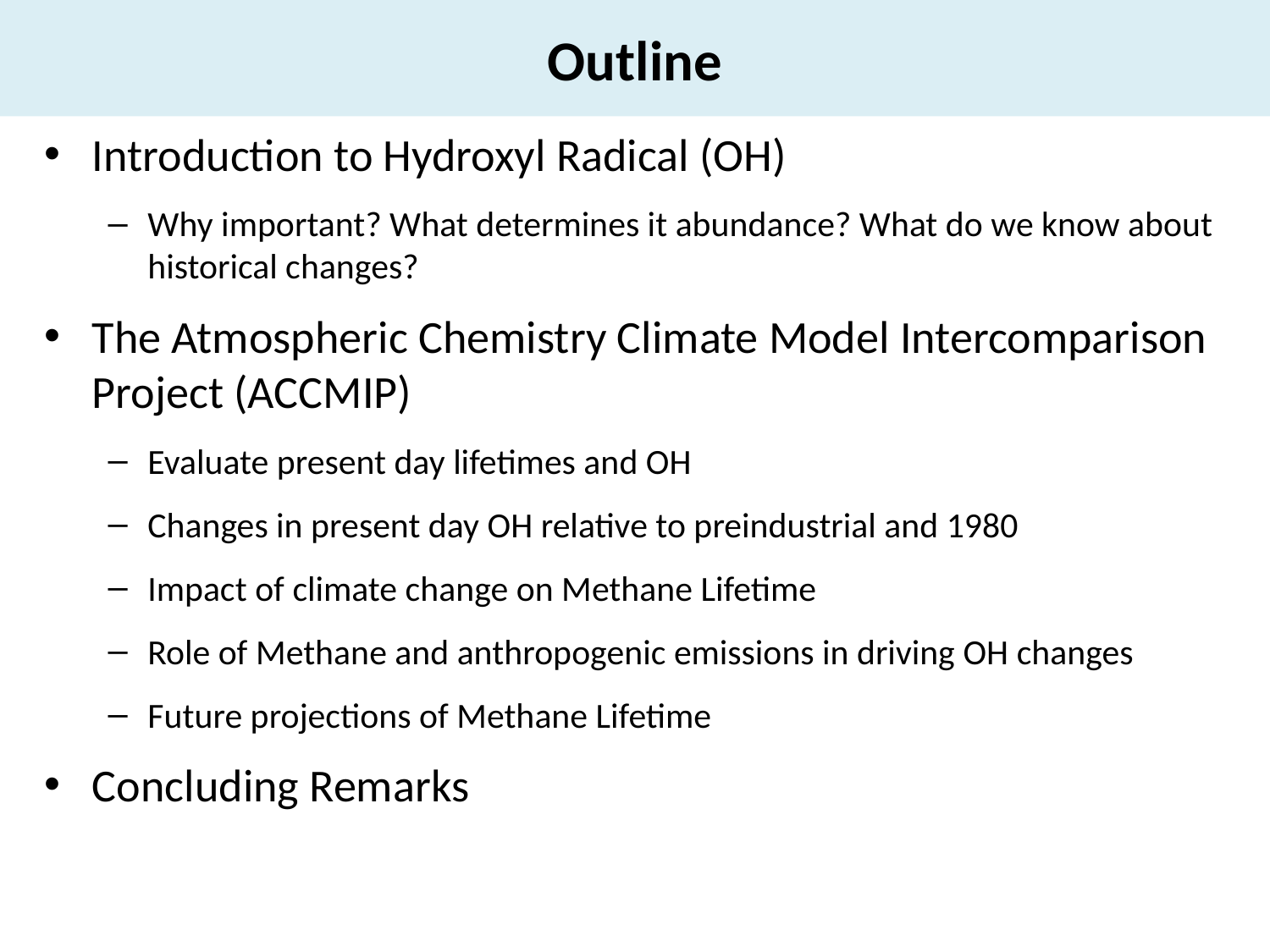

# Outline
Introduction to Hydroxyl Radical (OH)
Why important? What determines it abundance? What do we know about historical changes?
The Atmospheric Chemistry Climate Model Intercomparison Project (ACCMIP)
Evaluate present day lifetimes and OH
Changes in present day OH relative to preindustrial and 1980
Impact of climate change on Methane Lifetime
Role of Methane and anthropogenic emissions in driving OH changes
Future projections of Methane Lifetime
Concluding Remarks